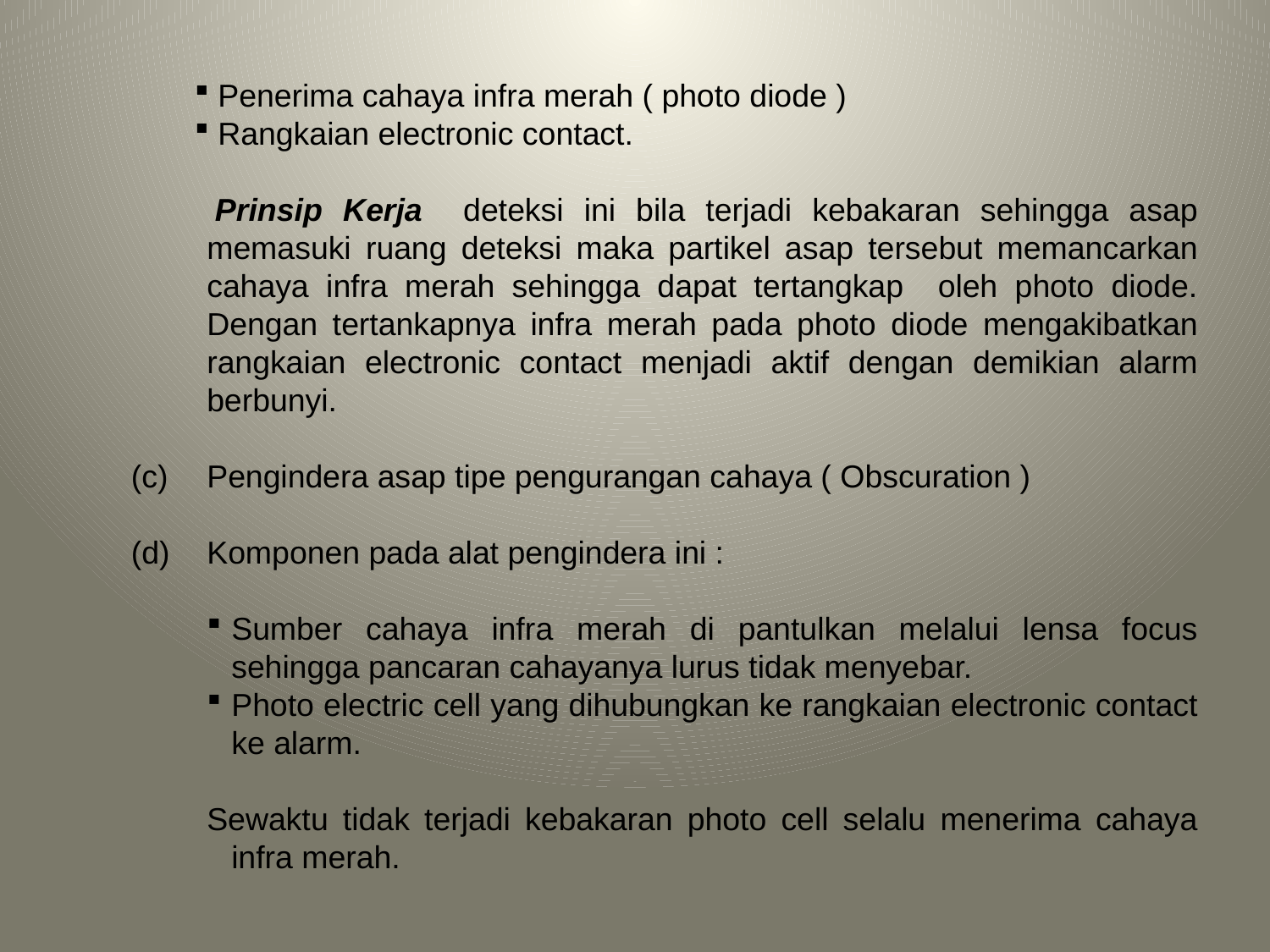

Penerima cahaya infra merah ( photo diode )
 Rangkaian electronic contact.

 Prinsip Kerja  deteksi ini bila terjadi kebakaran sehingga asap memasuki ruang deteksi maka partikel asap tersebut memancarkan cahaya infra merah sehingga dapat tertangkap  oleh photo diode. Dengan tertankapnya infra merah pada photo diode mengakibatkan rangkaian electronic contact menjadi aktif dengan demikian alarm berbunyi.

Pengindera asap tipe pengurangan cahaya ( Obscuration )

Komponen pada alat pengindera ini :

Sumber cahaya infra merah di pantulkan melalui lensa focus sehingga pancaran cahayanya lurus tidak menyebar.
Photo electric cell yang dihubungkan ke rangkaian electronic contact ke alarm.

Sewaktu tidak terjadi kebakaran photo cell selalu menerima cahaya infra merah.